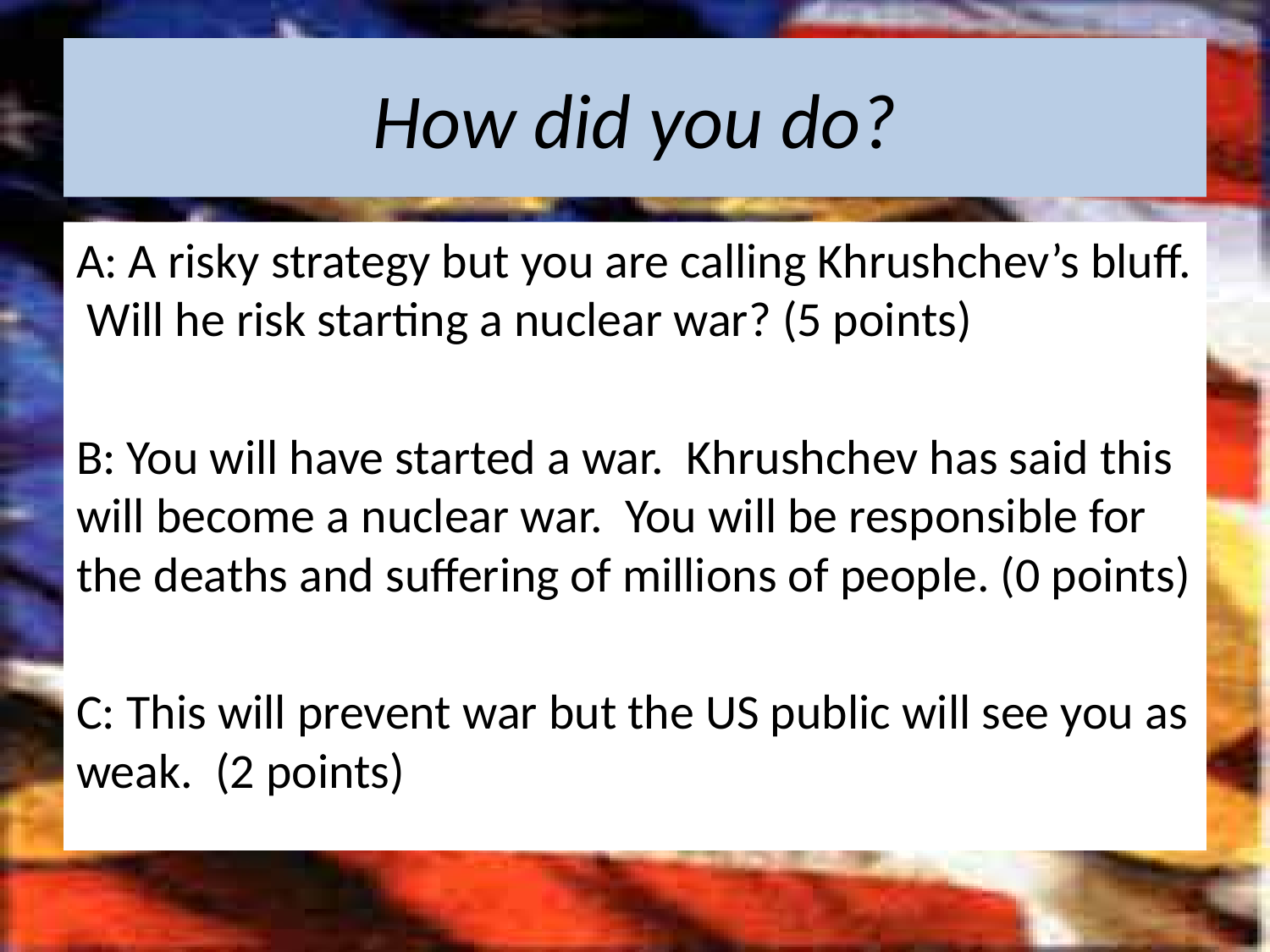

# How did you do?
A: A risky strategy but you are calling Khrushchev’s bluff.  Will he risk starting a nuclear war? (5 points)

B: You will have started a war.  Khrushchev has said this will become a nuclear war.  You will be responsible for the deaths and suffering of millions of people. (0 points)

C: This will prevent war but the US public will see you as weak.  (2 points)